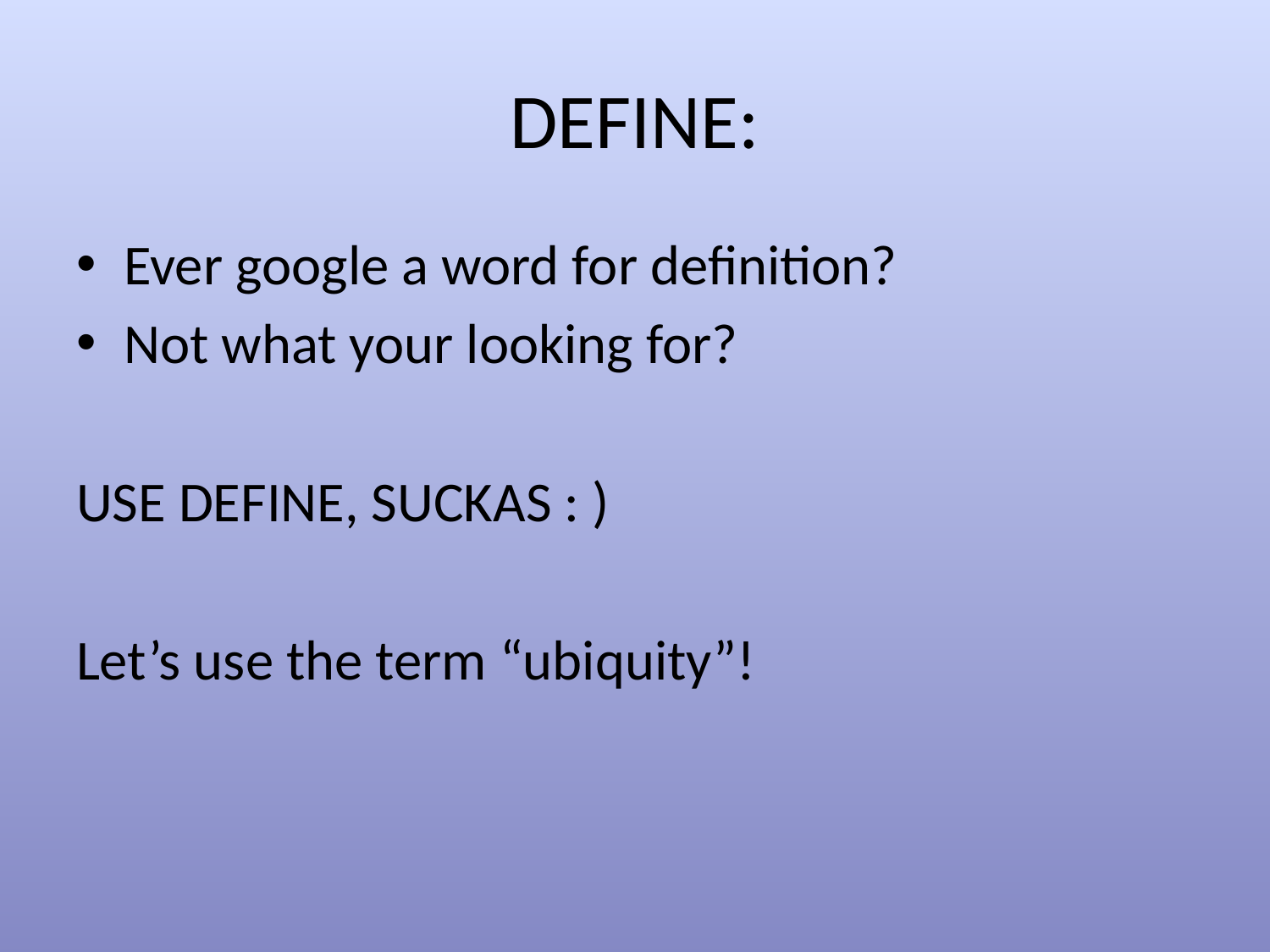

# DEFINE:
Ever google a word for definition?
Not what your looking for?

USE DEFINE, SUCKAS : )

Let’s use the term “ubiquity”!